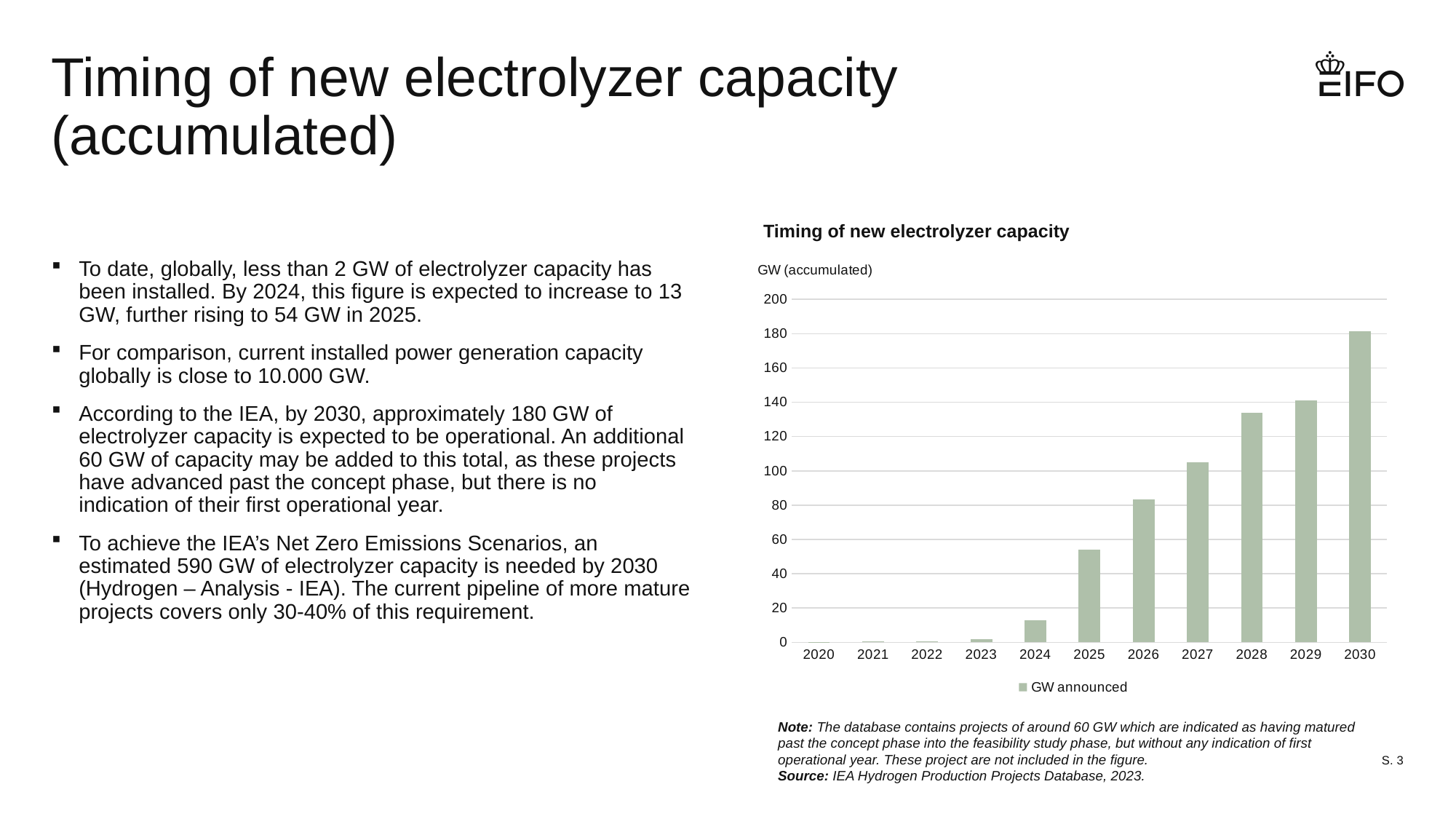

# Timing of new electrolyzer capacity (accumulated)
Timing of new electrolyzer capacity
To date, globally, less than 2 GW of electrolyzer capacity has been installed. By 2024, this figure is expected to increase to 13 GW, further rising to 54 GW in 2025.
For comparison, current installed power generation capacity globally is close to 10.000 GW.
According to the IEA, by 2030, approximately 180 GW of electrolyzer capacity is expected to be operational. An additional 60 GW of capacity may be added to this total, as these projects have advanced past the concept phase, but there is no indication of their first operational year.
To achieve the IEA’s Net Zero Emissions Scenarios, an estimated 590 GW of electrolyzer capacity is needed by 2030 (Hydrogen – Analysis - IEA). The current pipeline of more mature projects covers only 30-40% of this requirement.

### Chart

| Category |  |
|---|---|
| 2020 | 0.18348134034759625 |
| 2021 | 0.41960897166461425 |
| 2022 | 0.5244971415891952 |
| 2023 | 1.7607161143614753 |
| 2024 | 12.932686507473475 |
| 2025 | 54.20187081302558 |
| 2026 | 83.53899392067427 |
| 2027 | 105.14736682732618 |
| 2028 | 133.9587199860647 |
| 2029 | 140.92959731406222 |
| 2030 | 181.44187360757422 |
Note: The database contains projects of around 60 GW which are indicated as having matured past the concept phase into the feasibility study phase, but without any indication of first operational year. These project are not included in the figure.
Source: IEA Hydrogen Production Projects Database, 2023.

S. 3